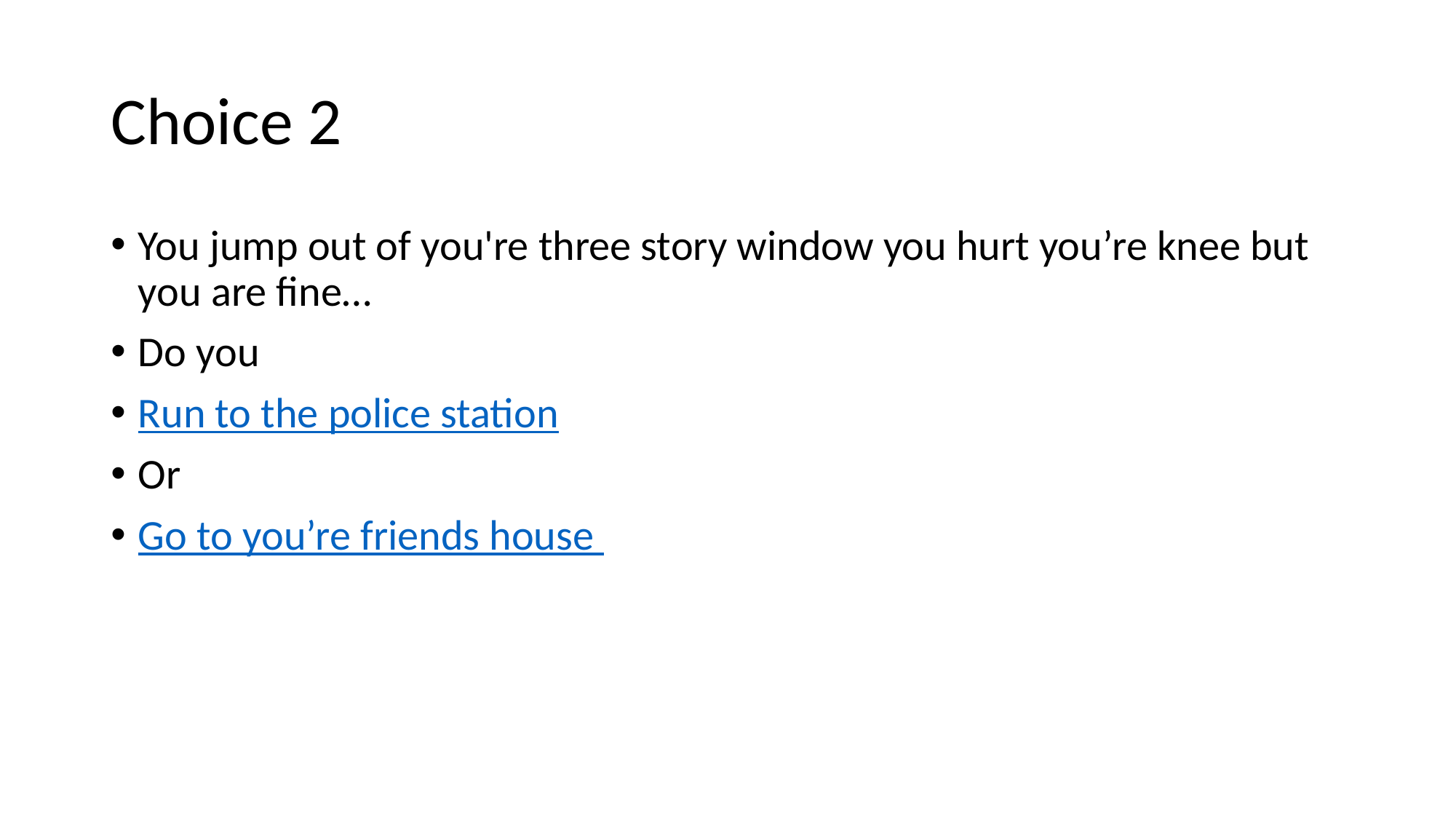

# Choice 2
You jump out of you're three story window you hurt you’re knee but you are fine…
Do you
Run to the police station
Or
Go to you’re friends house